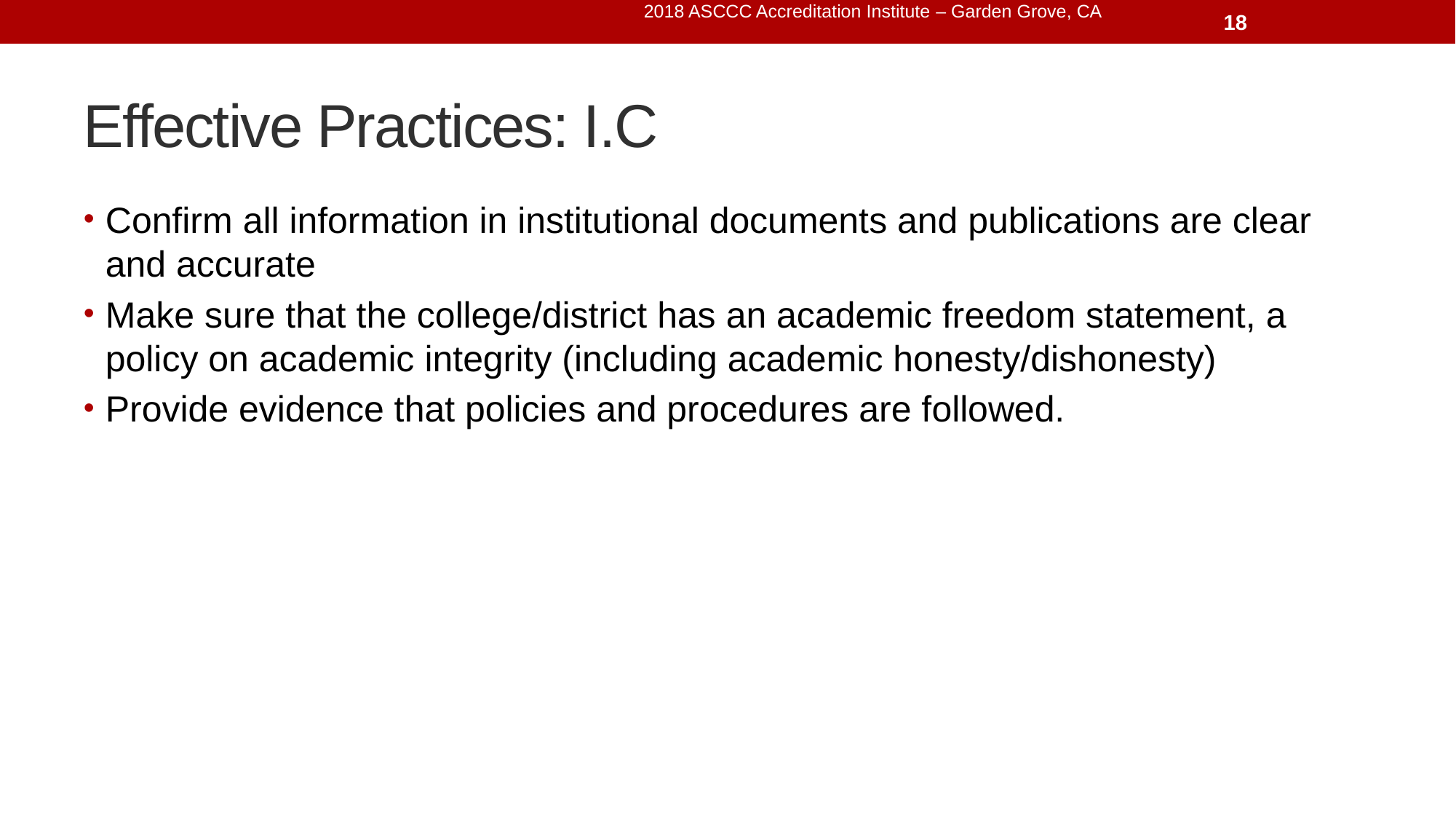

2018 ASCCC Accreditation Institute – Garden Grove, CA

18
# Effective Practices: I.C
Confirm all information in institutional documents and publications are clear and accurate
Make sure that the college/district has an academic freedom statement, a policy on academic integrity (including academic honesty/dishonesty)
Provide evidence that policies and procedures are followed.